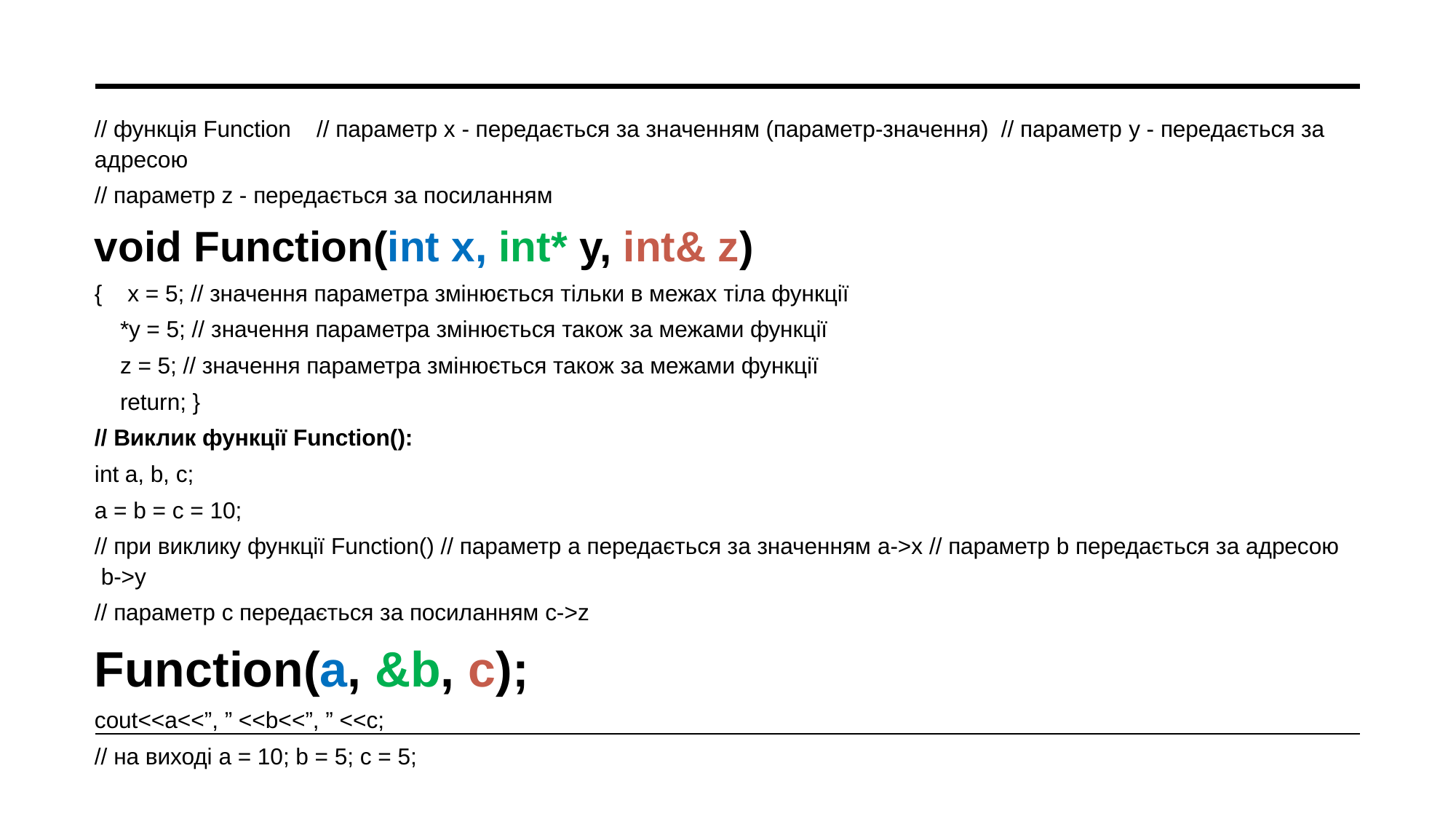

// функція Function    // параметр x - передається за значенням (параметр-значення)  // параметр y - передається за адресою
// параметр z - передається за посиланням
void Function(int x, int* y, int& z)
{    x = 5; // значення параметра змінюється тільки в межах тіла функції
    *y = 5; // значення параметра змінюється також за межами функції
    z = 5; // значення параметра змінюється також за межами функції
    return; }
// Виклик функції Function():
int a, b, c;
a = b = c = 10;
// при виклику функції Function() // параметр a передається за значенням a->x // параметр b передається за адресою   b->y
// параметр c передається за посиланням c->z
Function(a, &b, c);
cout<<a<<”, ” <<b<<”, ” <<c;
// на виході a = 10; b = 5; c = 5;